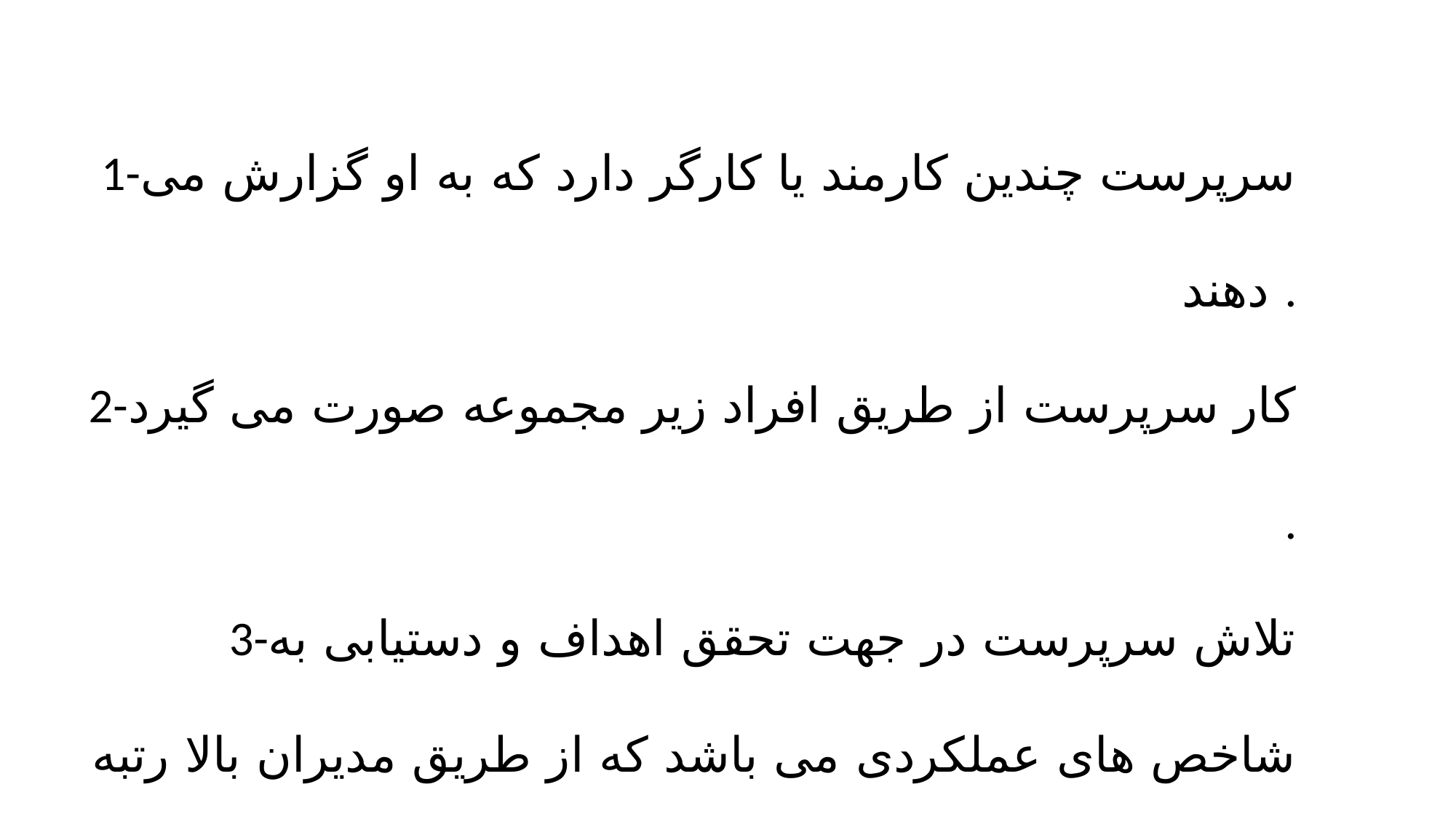

1-سرپرست چندین کارمند یا کارگر دارد که به او گزارش می دهند .
2-کار سرپرست از طریق افراد زیر مجموعه صورت می گیرد .
3-تلاش سرپرست در جهت تحقق اهداف و دستیابی به شاخص های عملکردی می باشد که از طریق مدیران بالا رتبه تعیین می شود.
4-نوع فعالیت سرپرست اجرایی و عملیاتی می باشد .